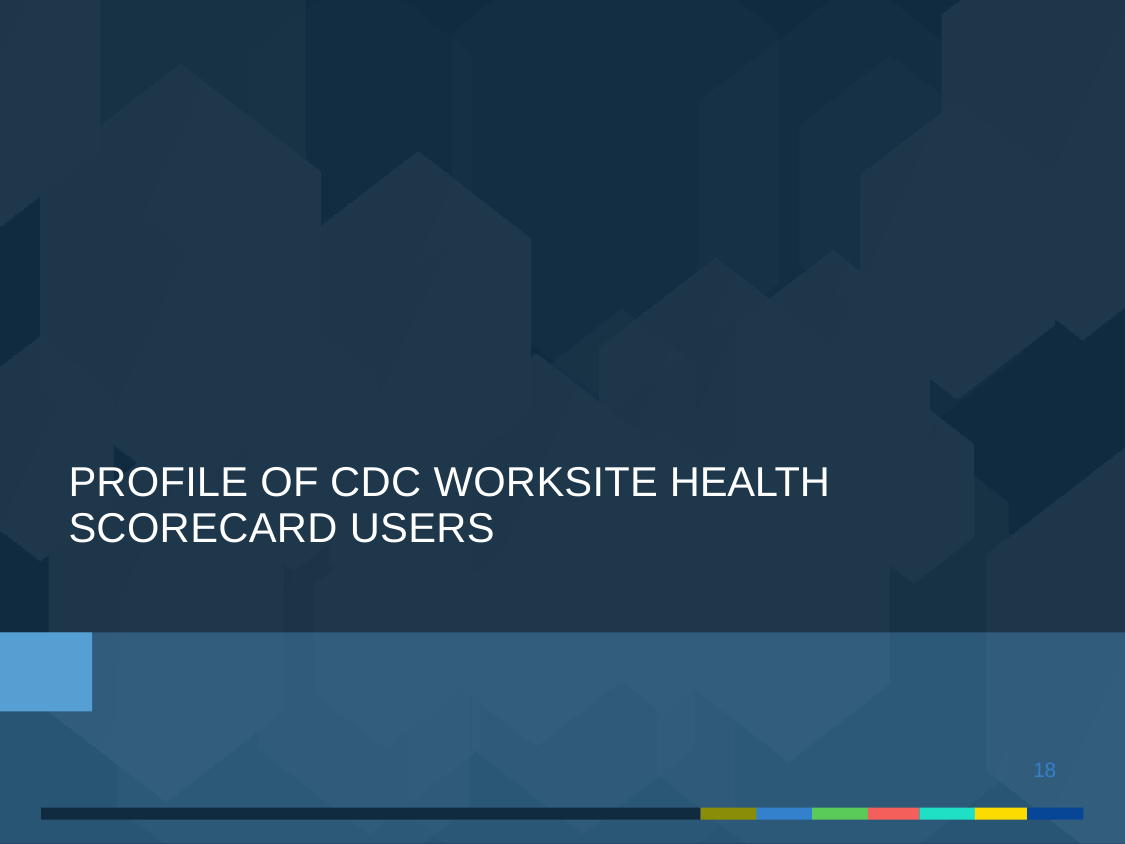

# PROFILE OF CDC WORKSITE HEALTH  SCORECARD USERS
18